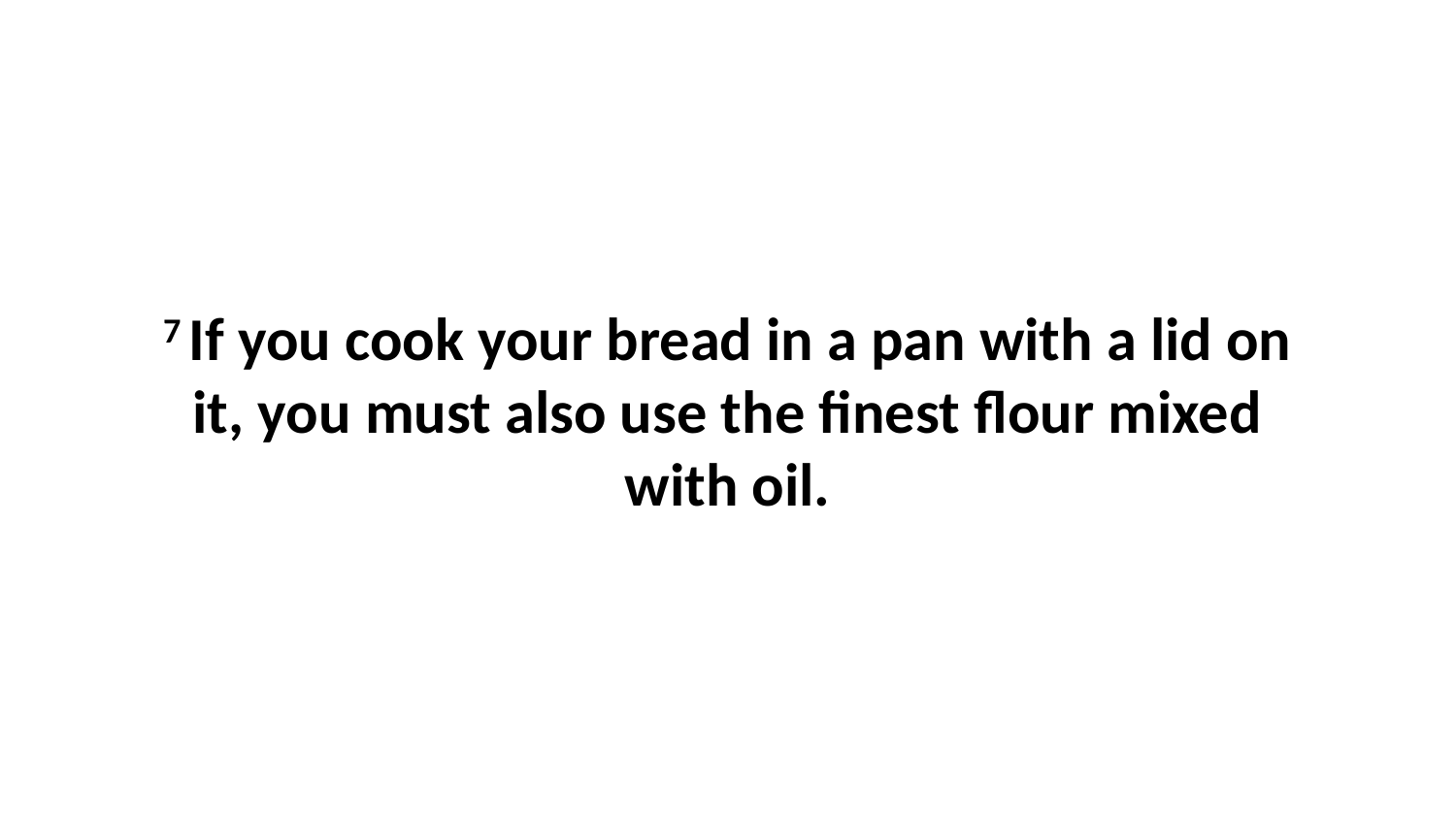

7 If you cook your bread in a pan with a lid on it, you must also use the finest flour mixed with oil.